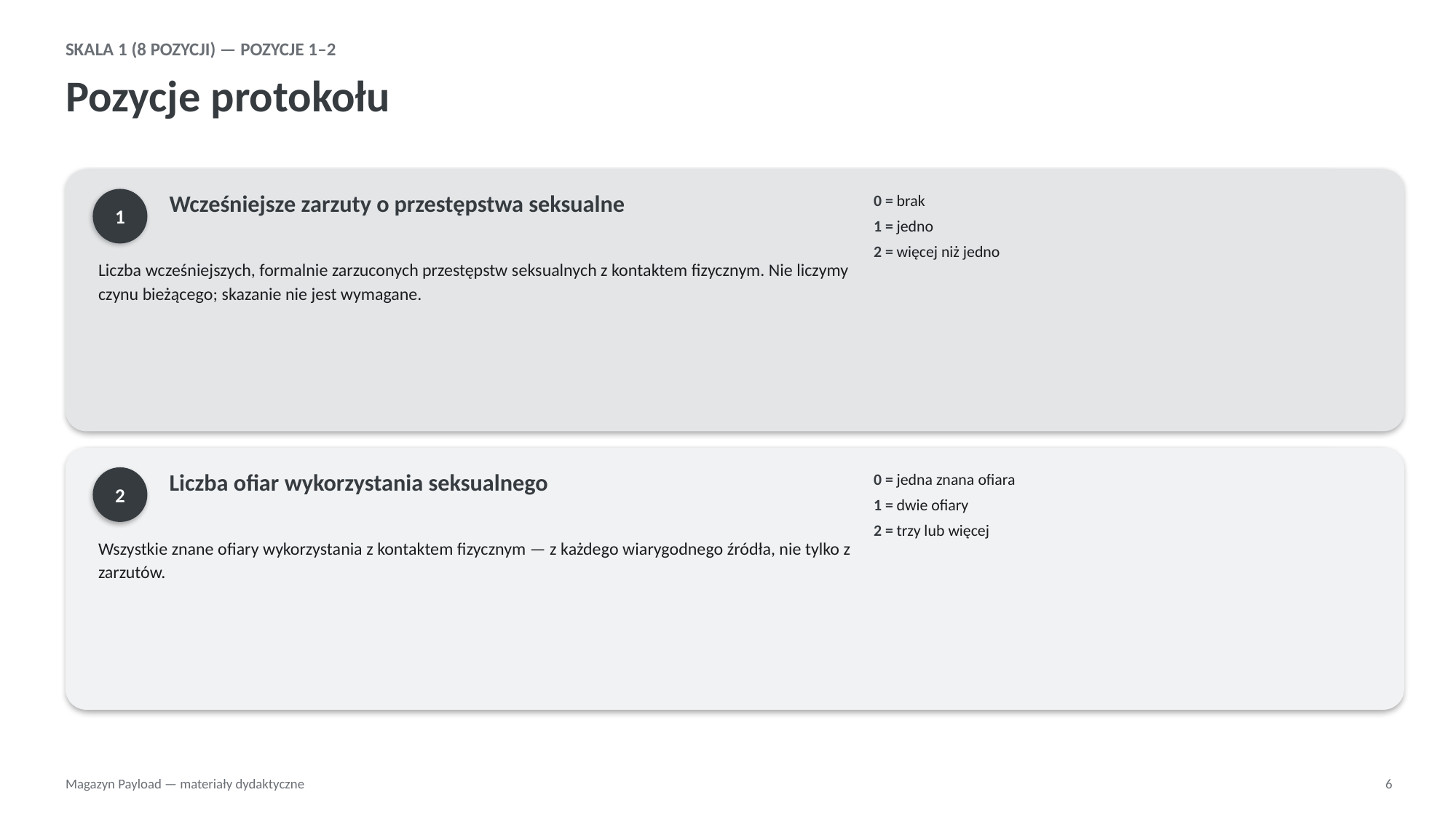

SKALA 1 (8 POZYCJI) — POZYCJE 1–2
Pozycje protokołu

1
0 = brak
1 = jedno
2 = więcej niż jedno
Wcześniejsze zarzuty o przestępstwa seksualne
Liczba wcześniejszych, formalnie zarzuconych przestępstw seksualnych z kontaktem fizycznym. Nie liczymy czynu bieżącego; skazanie nie jest wymagane.

2
0 = jedna znana ofiara
1 = dwie ofiary
2 = trzy lub więcej
Liczba ofiar wykorzystania seksualnego
Wszystkie znane ofiary wykorzystania z kontaktem fizycznym — z każdego wiarygodnego źródła, nie tylko z zarzutów.
Magazyn Payload — materiały dydaktyczne
6